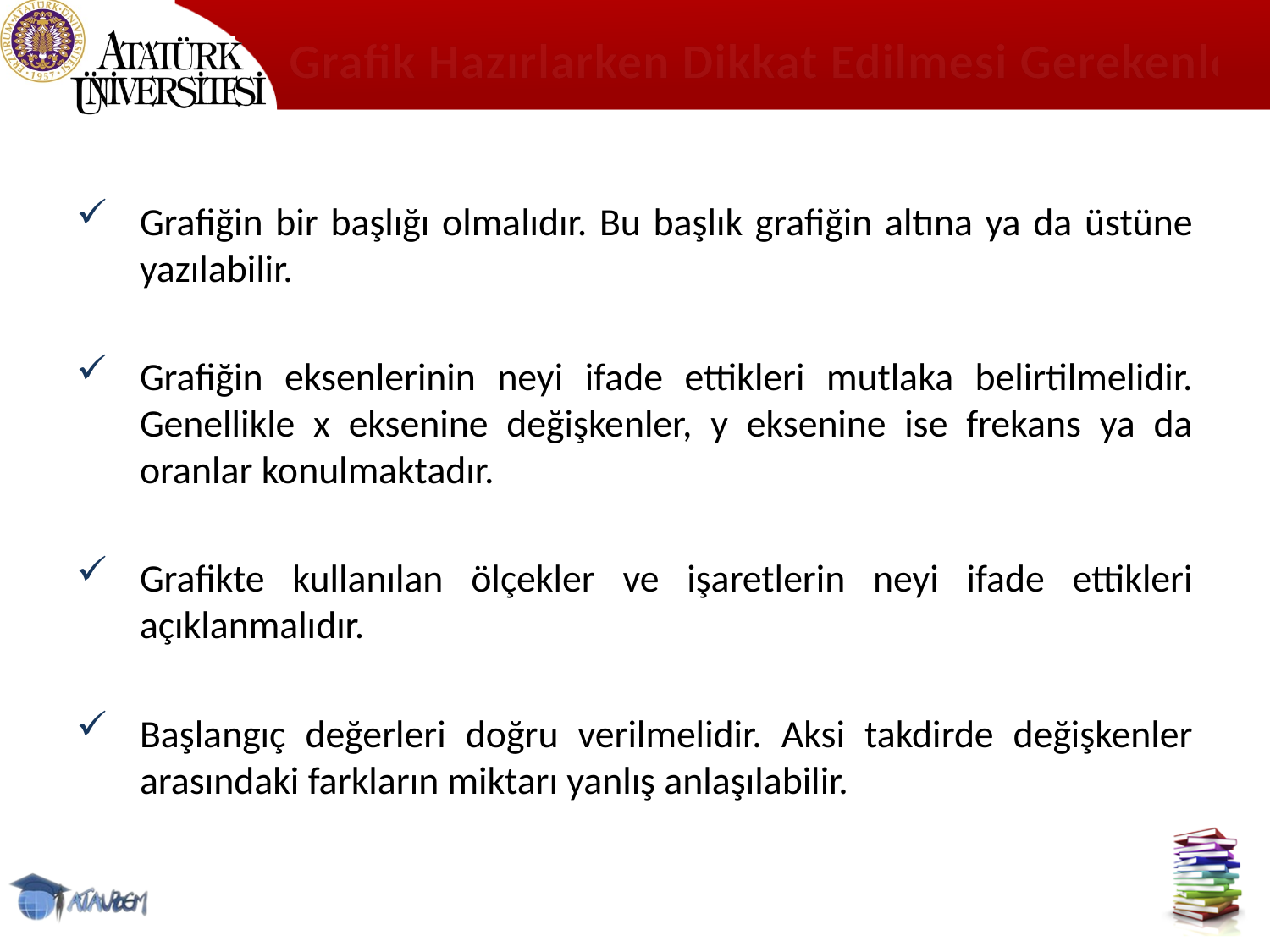

# Grafik Hazırlarken Dikkat Edilmesi Gerekenler
Grafiğin bir başlığı olmalıdır. Bu başlık grafiğin altına ya da üstüne yazılabilir.

Grafiğin eksenlerinin neyi ifade ettikleri mutlaka belirtilmelidir. Genellikle x eksenine değişkenler, y eksenine ise frekans ya da oranlar konulmaktadır.

Grafikte kullanılan ölçekler ve işaretlerin neyi ifade ettikleri açıklanmalıdır.

Başlangıç değerleri doğru verilmelidir. Aksi takdirde değişkenler arasındaki farkların miktarı yanlış anlaşılabilir.